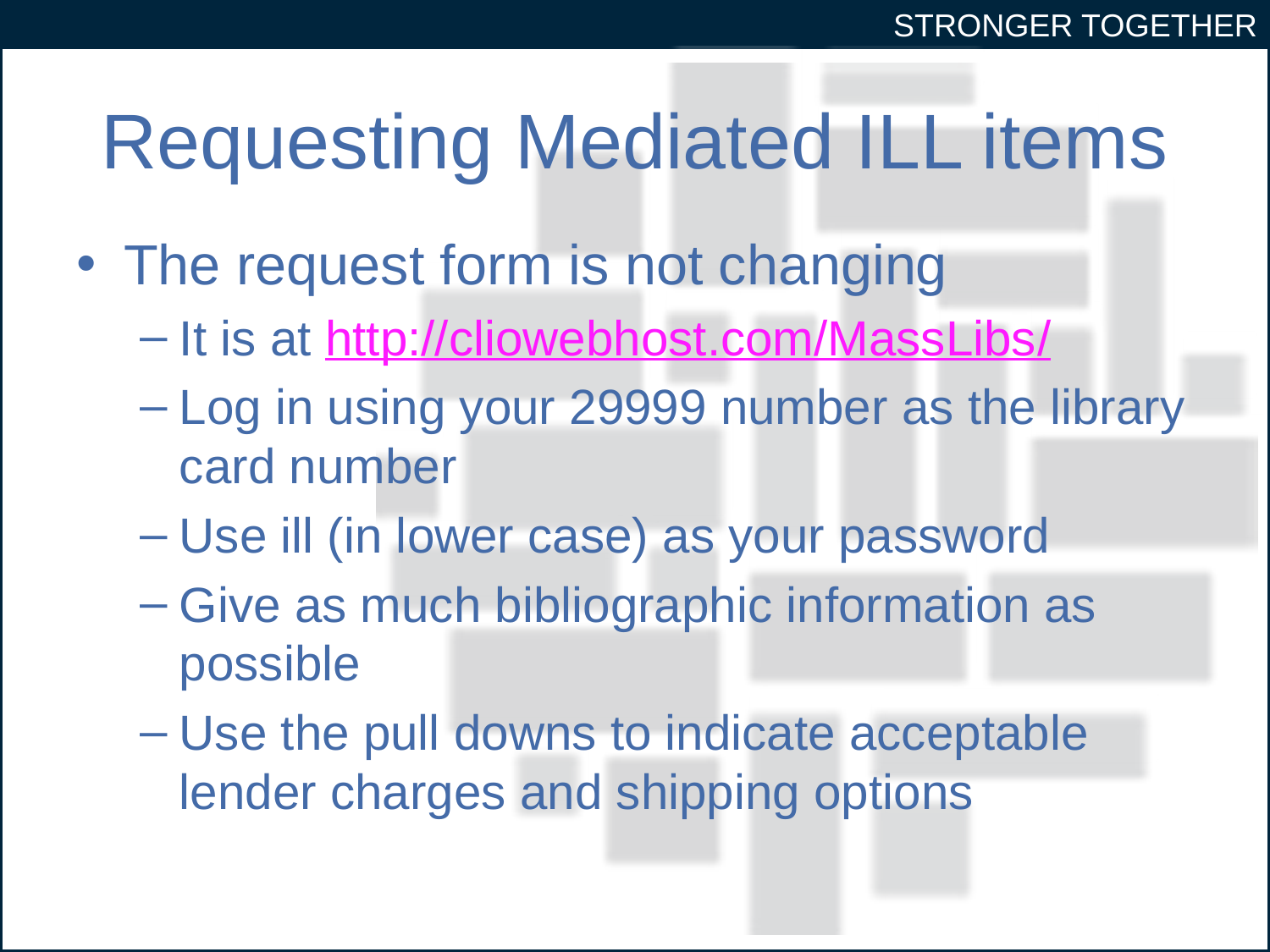

# Requesting Mediated ILL items
The request form is not changing
It is at http://cliowebhost.com/MassLibs/
Log in using your 29999 number as the library card number
Use ill (in lower case) as your password
Give as much bibliographic information as possible
Use the pull downs to indicate acceptable lender charges and shipping options